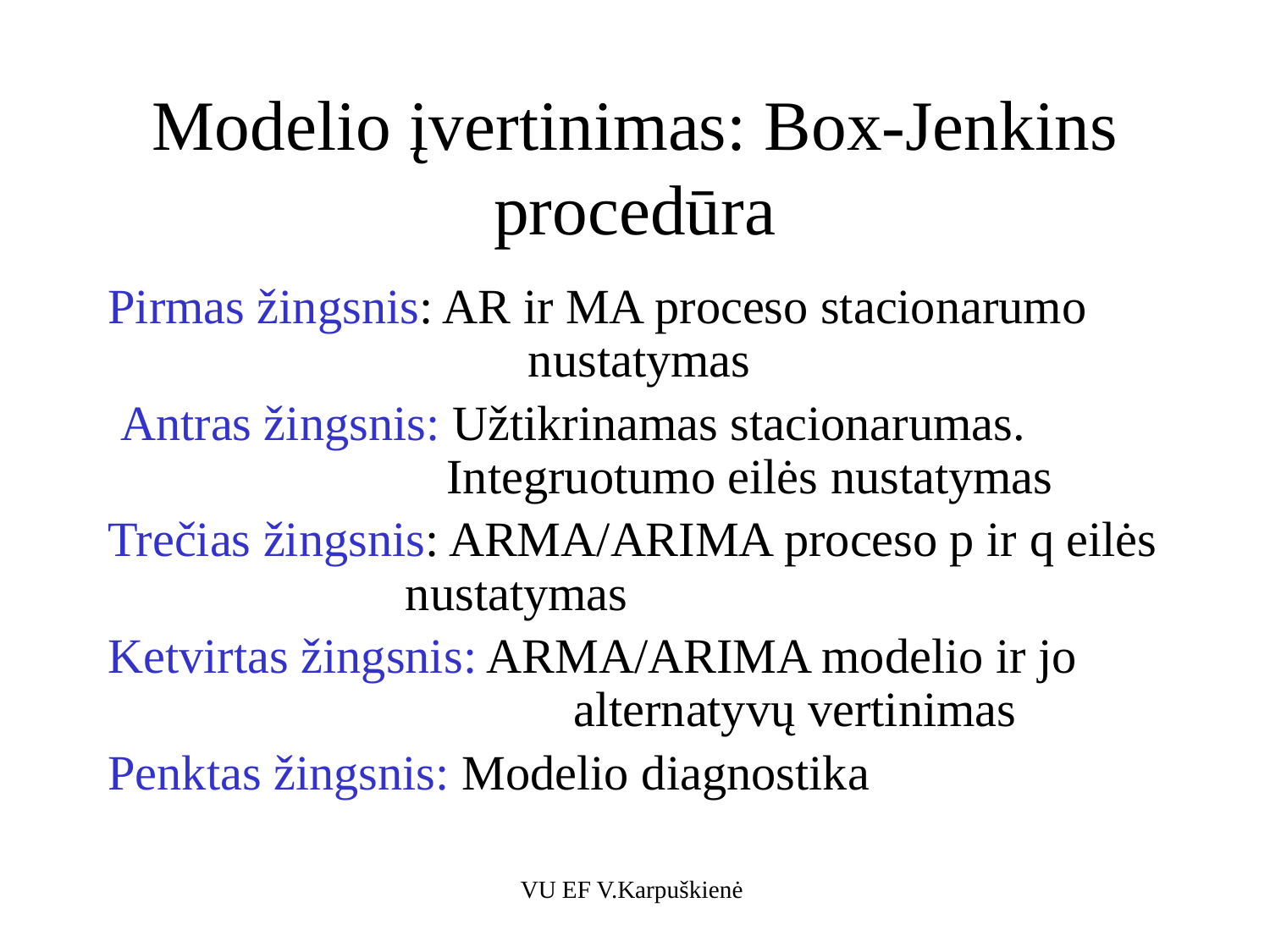

# Modelio įvertinimas: Box-Jenkins procedūra
Pirmas žingsnis: AR ir MA proceso stacionarumo    		                 nustatymas
 Antras žingsnis: Užtikrinamas stacionarumas.     			Integruotumo eilės nustatymas
Trečias žingsnis: ARMA/ARIMA proceso p ir q eilės 		       nustatymas
Ketvirtas žingsnis: ARMA/ARIMA modelio ir jo 				alternatyvų vertinimas
Penktas žingsnis: Modelio diagnostika

VU EF V.Karpuškienė